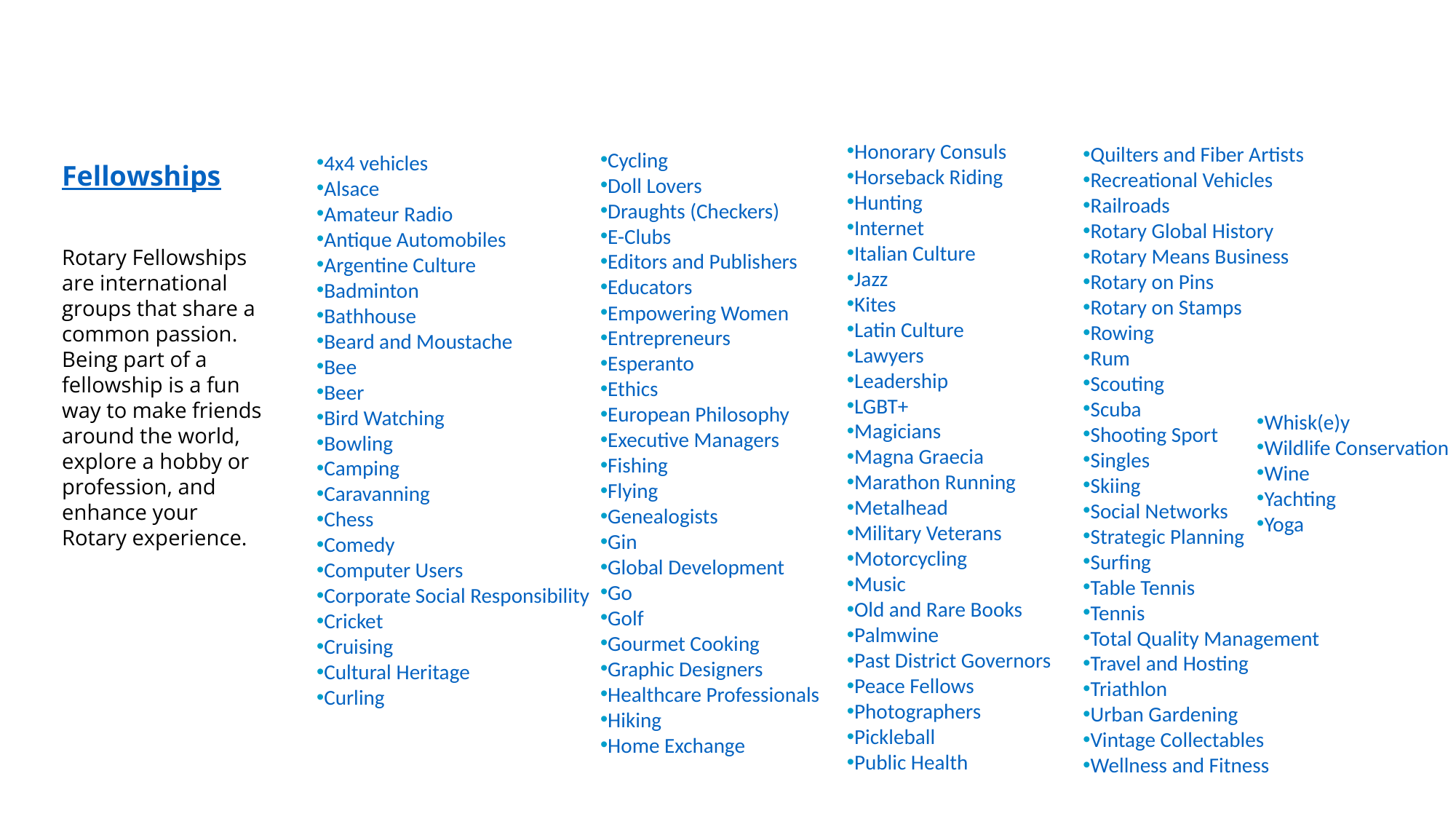

Rotary Fellowships
Honorary Consuls
Horseback Riding
Hunting
Internet
Italian Culture
Jazz
Kites
Latin Culture
Lawyers
Leadership
LGBT+
Magicians
Magna Graecia
Marathon Running
Metalhead
Military Veterans
Motorcycling
Music
Old and Rare Books
Palmwine
Past District Governors
Peace Fellows
Photographers
Pickleball
Public Health

Quilters and Fiber Artists
Recreational Vehicles
Railroads
Rotary Global History
Rotary Means Business
Rotary on Pins
Rotary on Stamps
Rowing
Rum
Scouting
Scuba
Shooting Sport
Singles
Skiing
Social Networks
Strategic Planning
Surfing
Table Tennis
Tennis
Total Quality Management
Travel and Hosting
Triathlon
Urban Gardening
Vintage Collectables
Wellness and Fitness
Cycling
Doll Lovers
Draughts (Checkers)
E-Clubs
Editors and Publishers
Educators
Empowering Women
Entrepreneurs
Esperanto
Ethics
European Philosophy
Executive Managers
Fishing
Flying
Genealogists
Gin
Global Development
Go
Golf
Gourmet Cooking
Graphic Designers
Healthcare Professionals
Hiking
Home Exchange
4x4 vehicles
Alsace
Amateur Radio
Antique Automobiles
Argentine Culture
Badminton
Bathhouse
Beard and Moustache
Bee
Beer
Bird Watching
Bowling
Camping
Caravanning
Chess
Comedy
Computer Users
Corporate Social Responsibility
Cricket
Cruising
Cultural Heritage
Curling
Fellowships
Rotary Fellowships are international groups that share a common passion. Being part of a fellowship is a fun way to make friends around the world, explore a hobby or profession, and enhance your Rotary experience.
Whisk(e)y
Wildlife Conservation
Wine
Yachting
Yoga